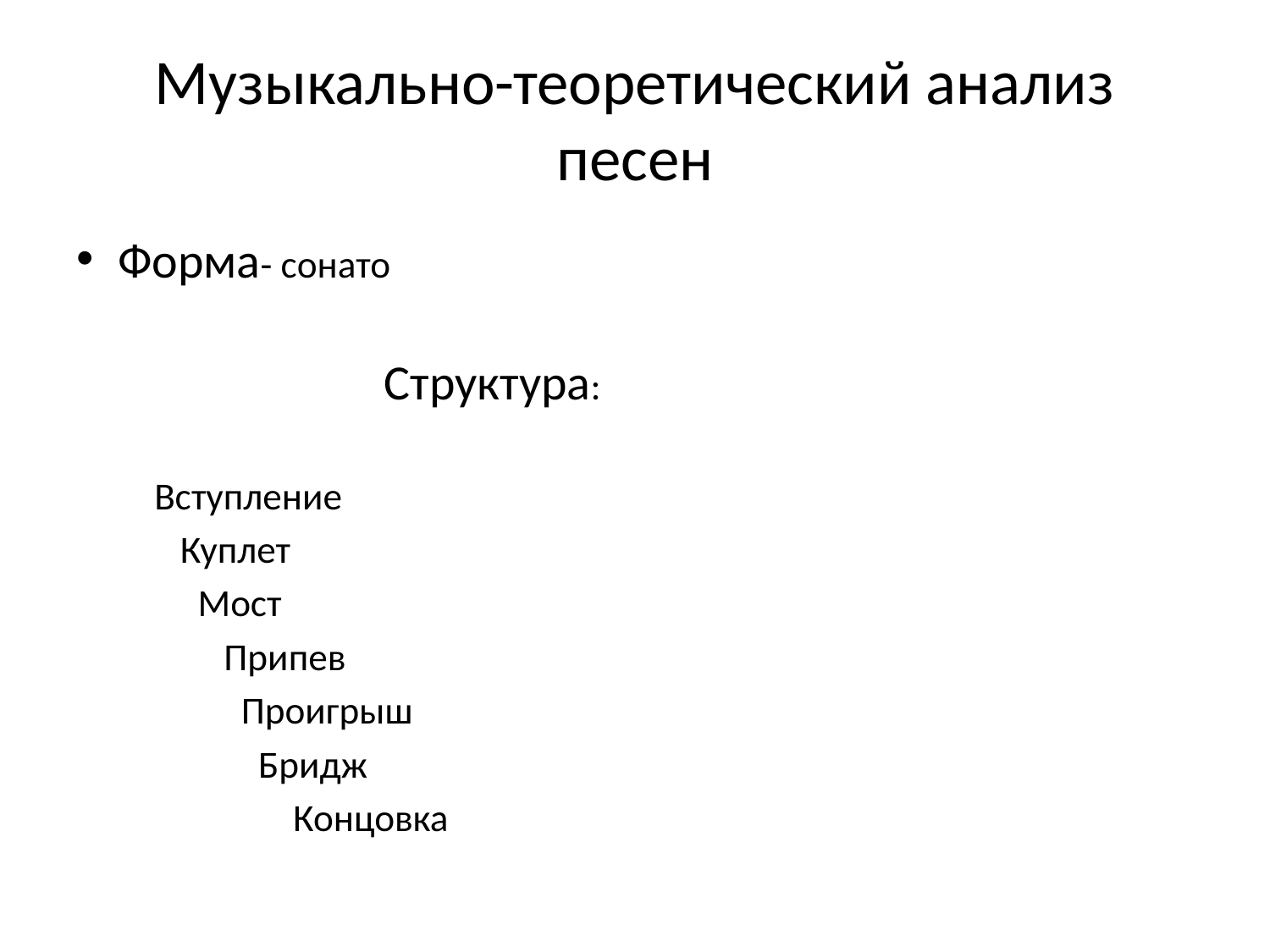

# Музыкально-теоретический анализ песен
Форма- сонато

                            Структура:

         Вступление
            Куплет
              Мост
                 Припев
                   Проигрыш
                     Бридж
                         Концовка